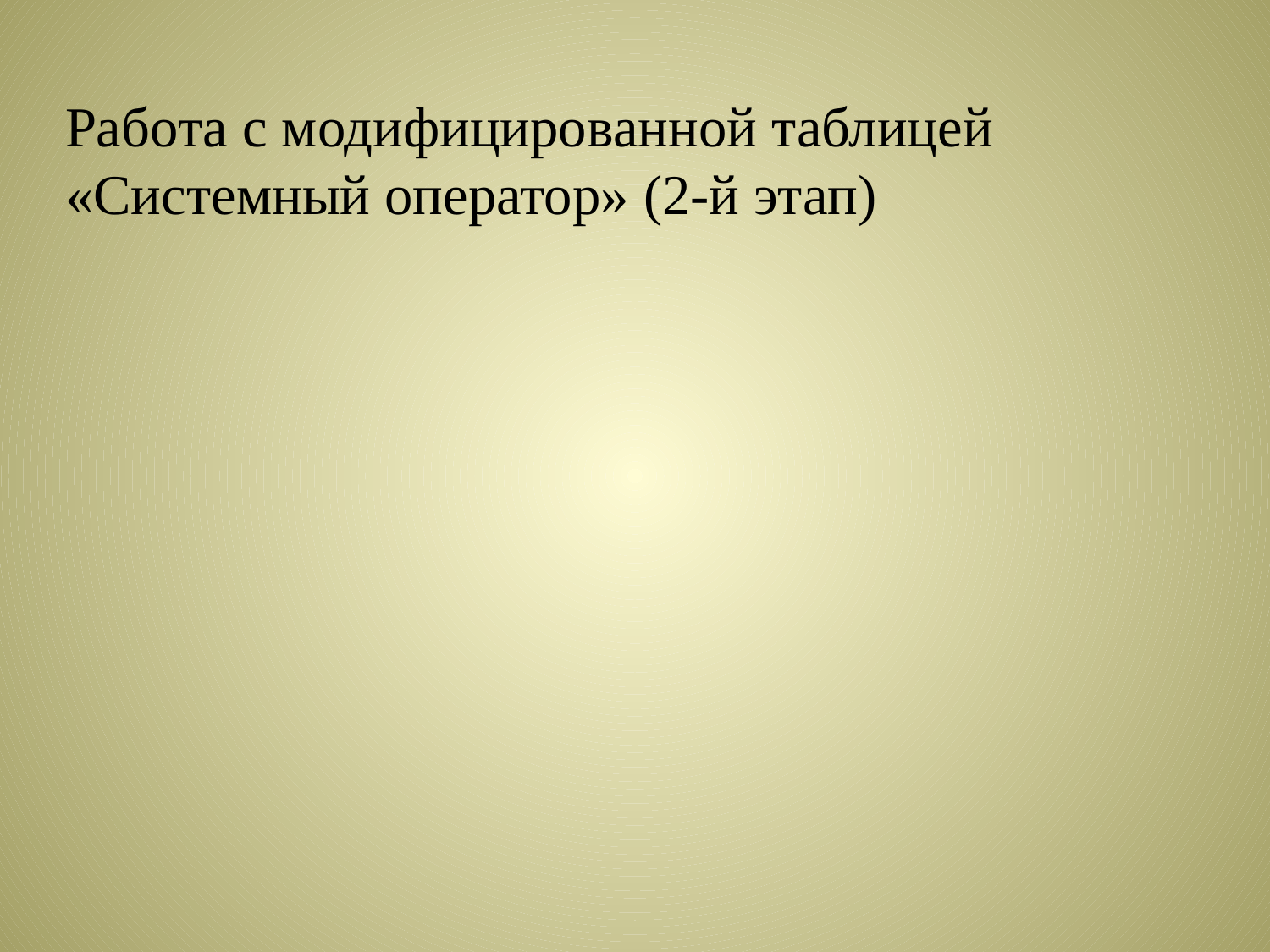

Работа с модифицированной таблицей «Системный оператор» (2-й этап)